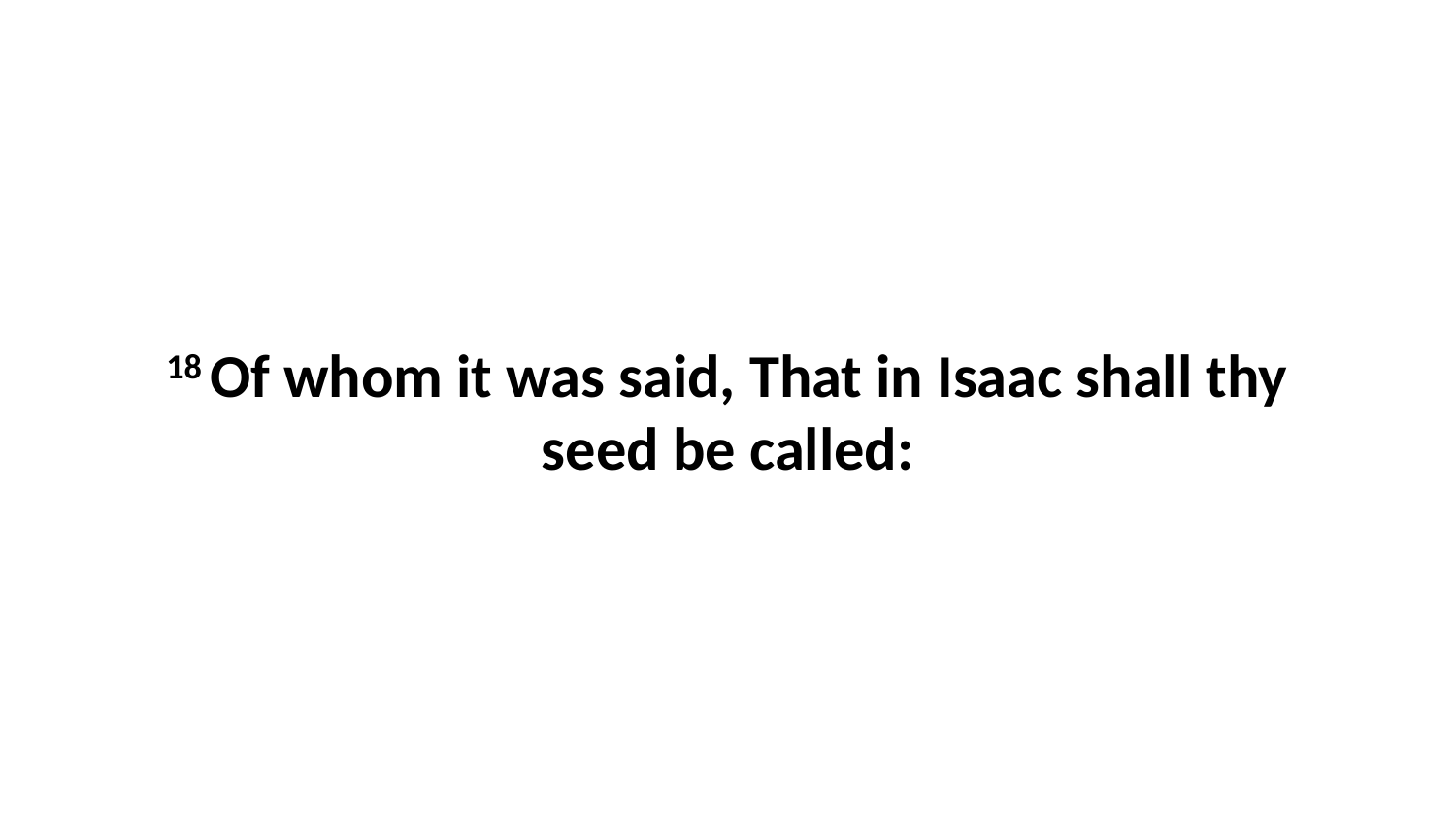

18 Of whom it was said, That in Isaac shall thy seed be called: